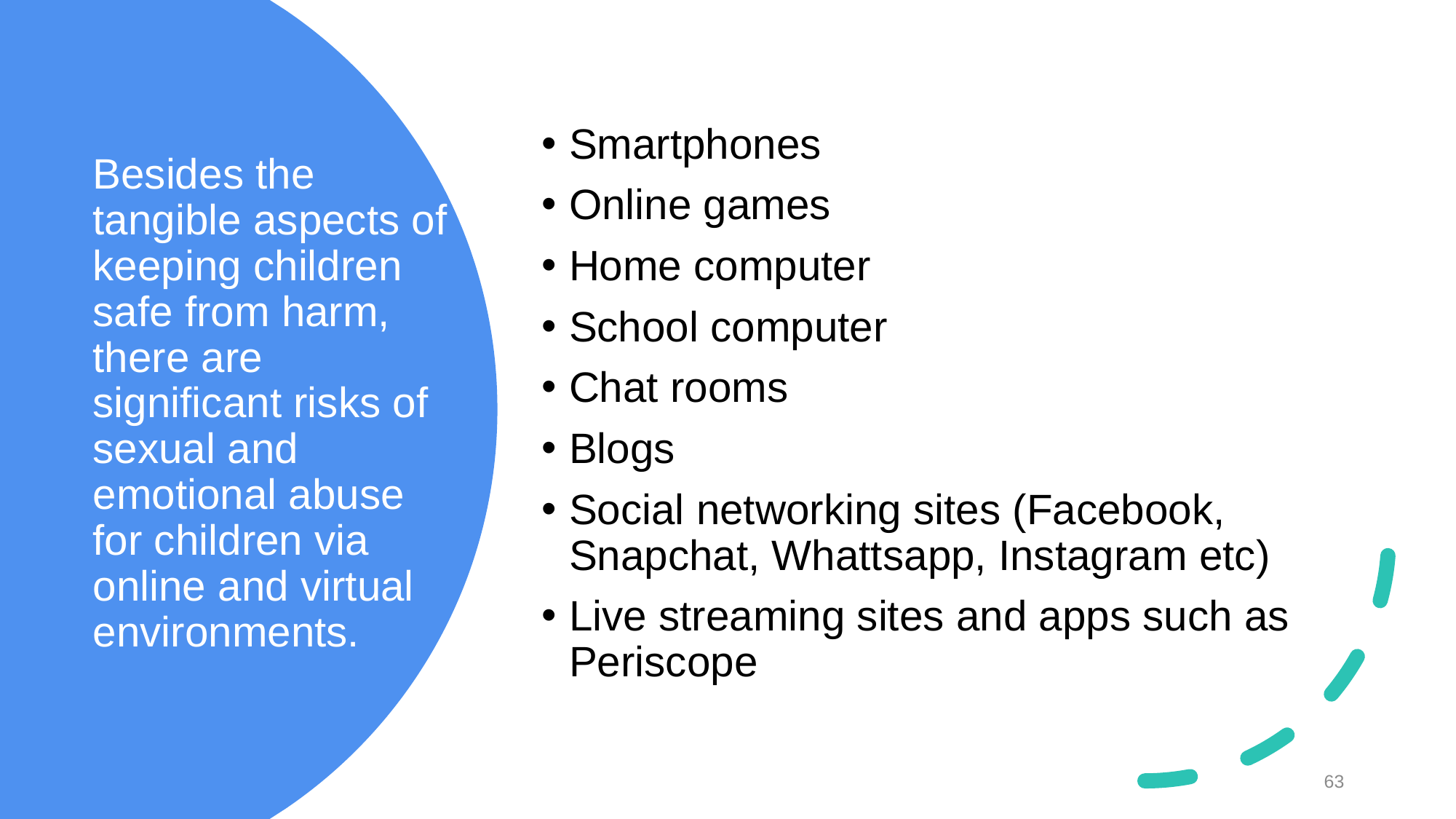

Smartphones
Online games
Home computer
School computer
Chat rooms
Blogs
Social networking sites (Facebook, Snapchat, Whattsapp, Instagram etc)
Live streaming sites and apps such as Periscope
# Besides the tangible aspects of keeping children safe from harm, there are significant risks of sexual and emotional abuse for children via online and virtual environments.

63